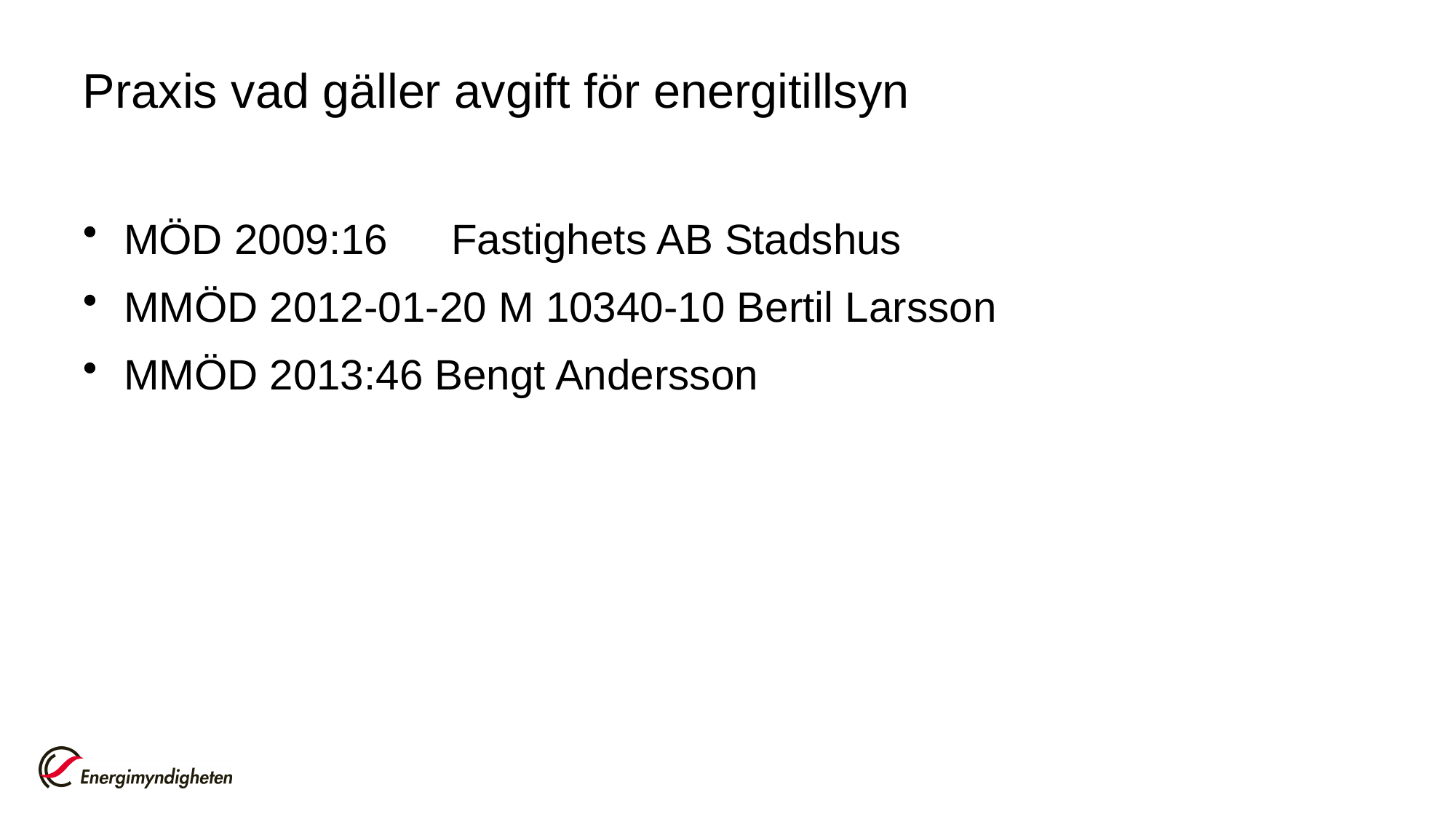

# Praxis vad gäller avgift för energitillsyn
MÖD 2009:16	Fastighets AB Stadshus
MMÖD 2012-01-20 M 10340-10 Bertil Larsson
MMÖD 2013:46 Bengt Andersson